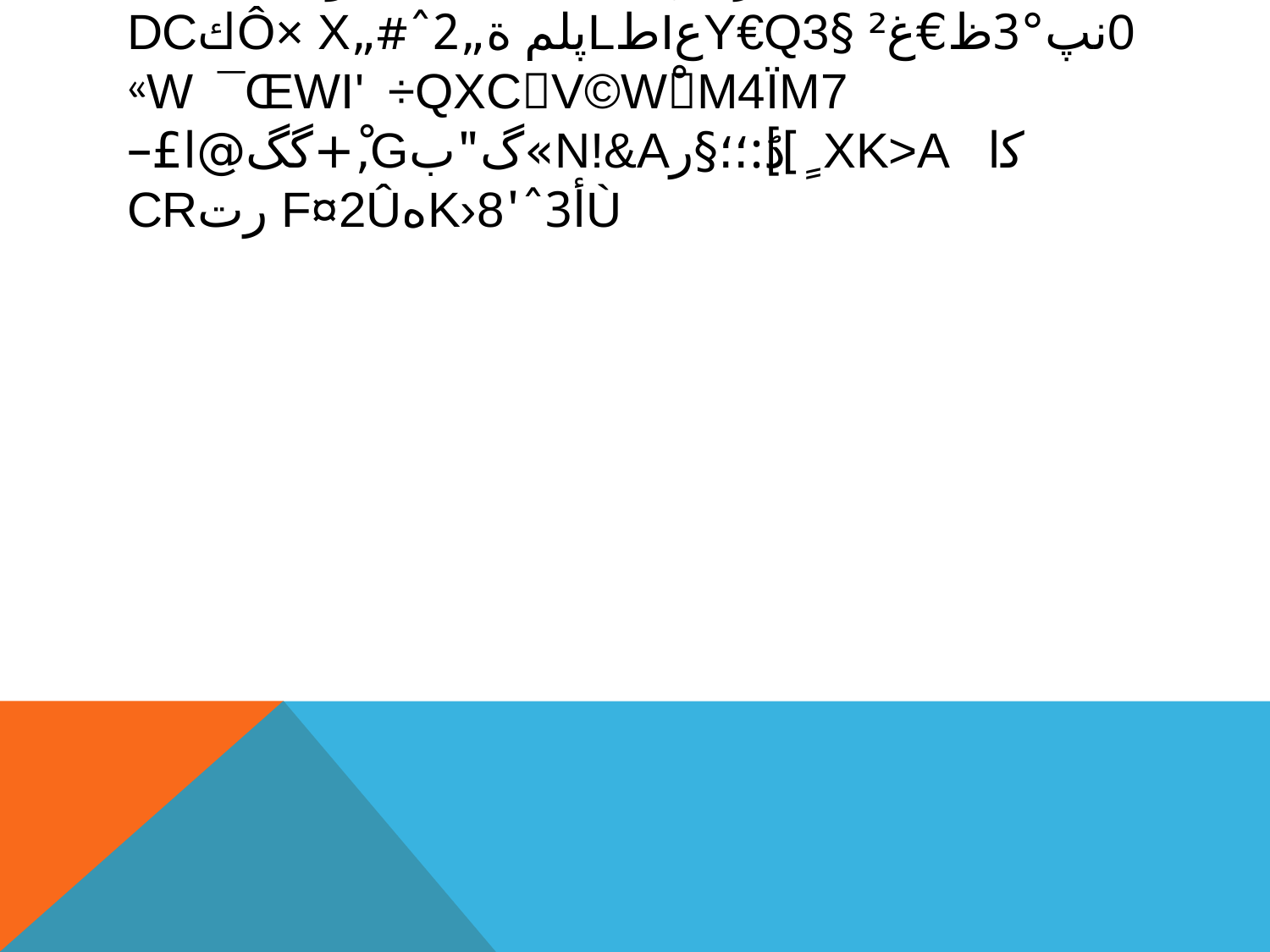

# Qب#ˆژ#B7ùƒڈ‏×باٹî¦آkف­ؤqےے!’VC 0نپ°3ظ€غ² §y€Q3عiطLپلم ة„2ˆ#„ô× xكdC m4ïM7ےV©Wْےw¯œWi'÷qxC» كےےاے xk>A]ٍڈ]ے‎:؛؛§رn!&A»گ"بg‚+ْگگ@ا£–ùأ3ˆ'k›8هf¤2û رتCR